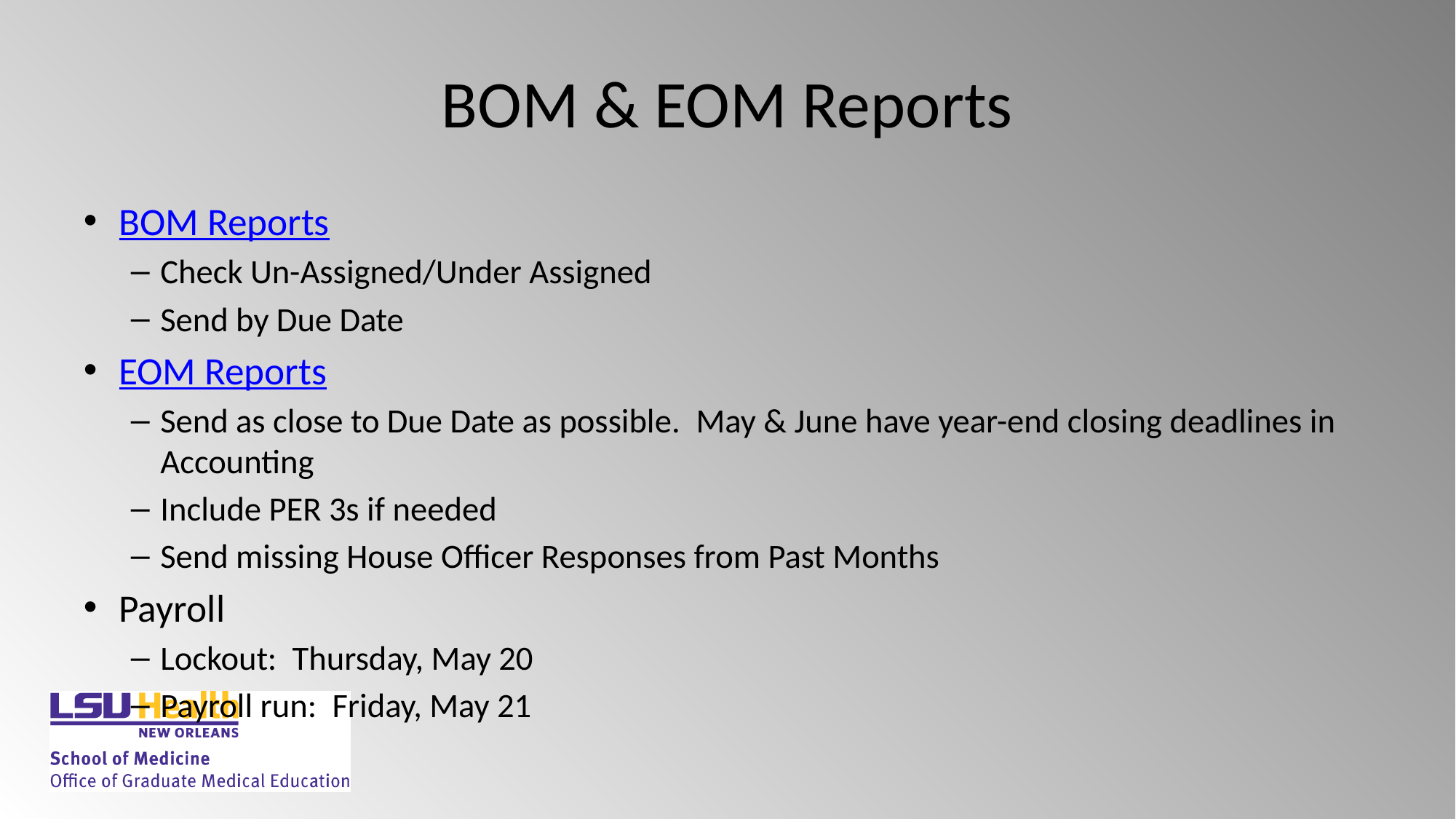

# BOM & EOM Reports
BOM Reports
Check Un-Assigned/Under Assigned
Send by Due Date
EOM Reports
Send as close to Due Date as possible.  May & June have year-end closing deadlines in Accounting
Include PER 3s if needed
Send missing House Officer Responses from Past Months
Payroll
Lockout:  Thursday, May 20
Payroll run:  Friday, May 21